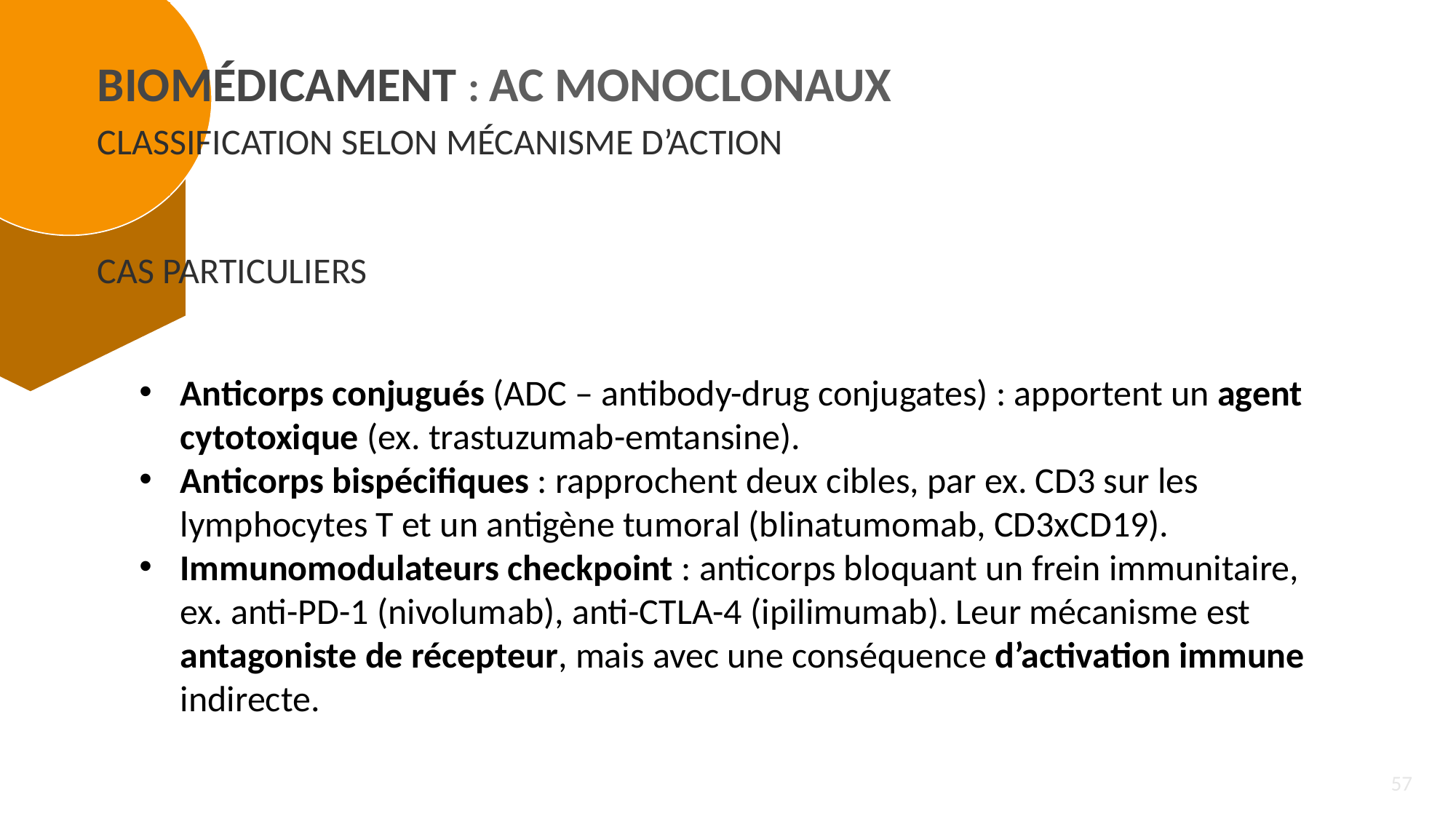

Biomédicament : AC MONOCLONAUX

Classification selon mécanisme d’action
Cas particuliers
Anticorps conjugués (ADC – antibody-drug conjugates) : apportent un agent cytotoxique (ex. trastuzumab-emtansine).
Anticorps bispécifiques : rapprochent deux cibles, par ex. CD3 sur les lymphocytes T et un antigène tumoral (blinatumomab, CD3xCD19).
Immunomodulateurs checkpoint : anticorps bloquant un frein immunitaire, ex. anti-PD-1 (nivolumab), anti-CTLA-4 (ipilimumab). Leur mécanisme est antagoniste de récepteur, mais avec une conséquence d’activation immune indirecte.
57